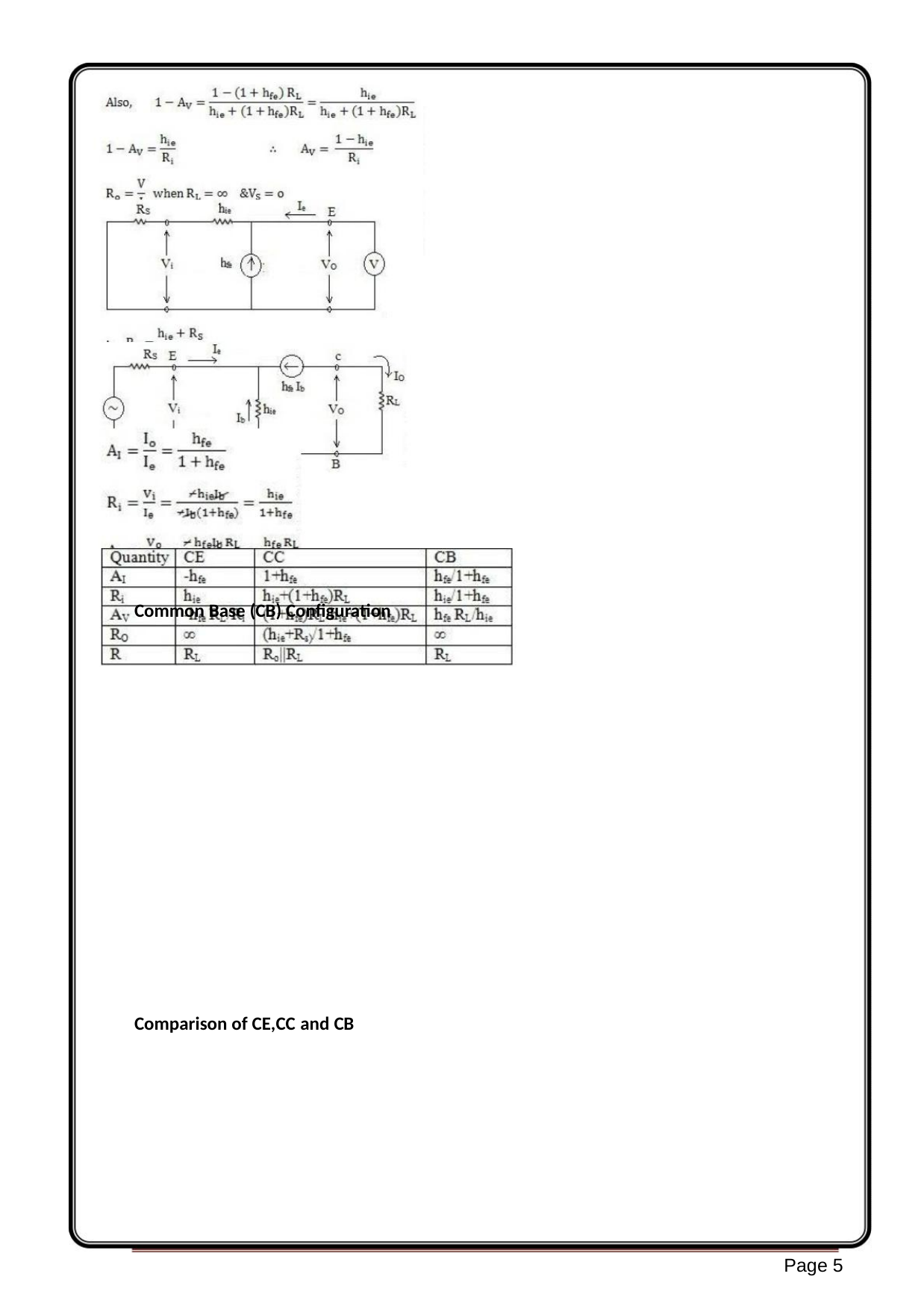

Common Base (CB) Configuration
Comparison of CE,CC and CB
Page 5